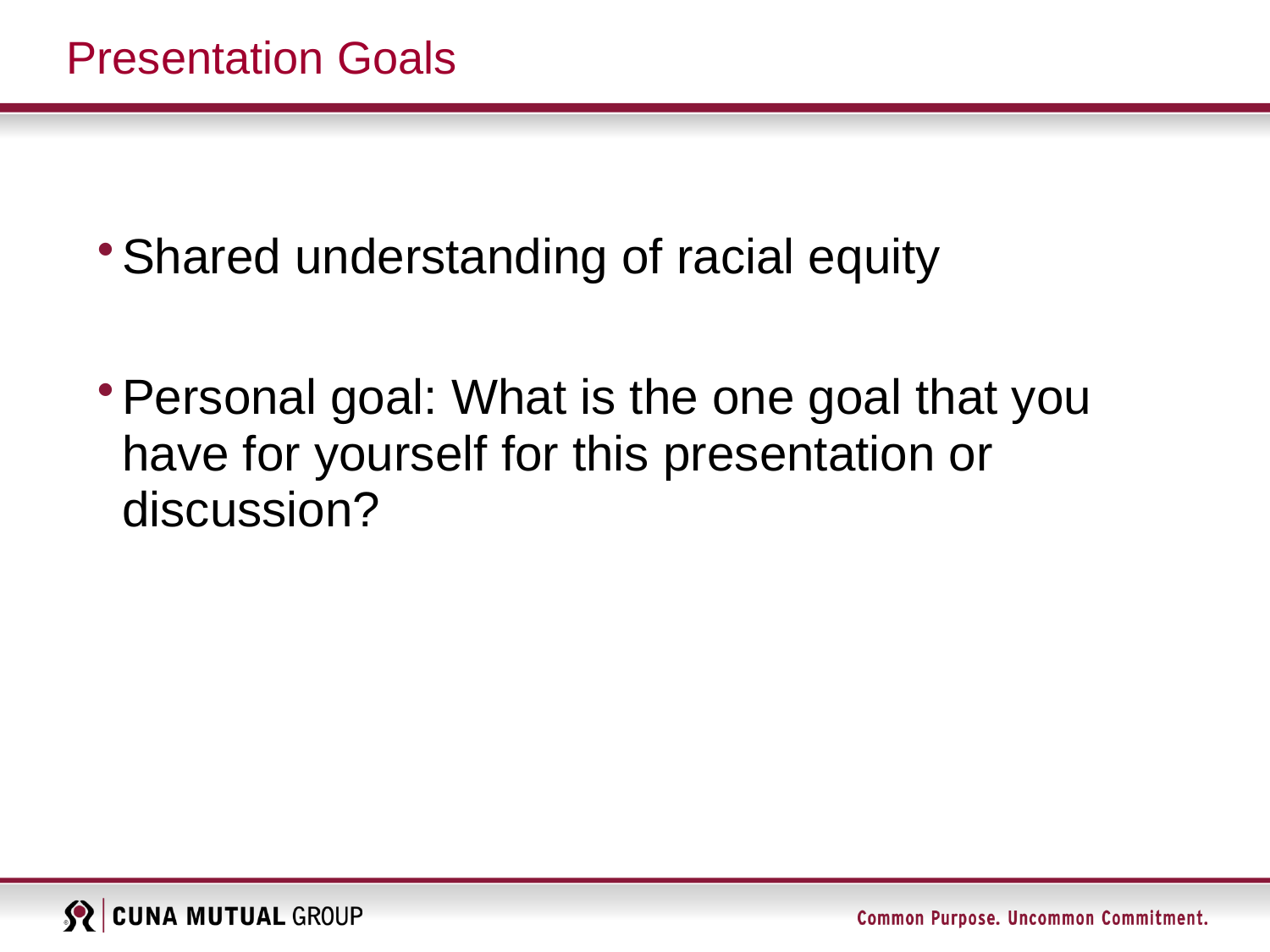

# Presentation Goals
Shared understanding of racial equity
Personal goal: What is the one goal that you have for yourself for this presentation or discussion?